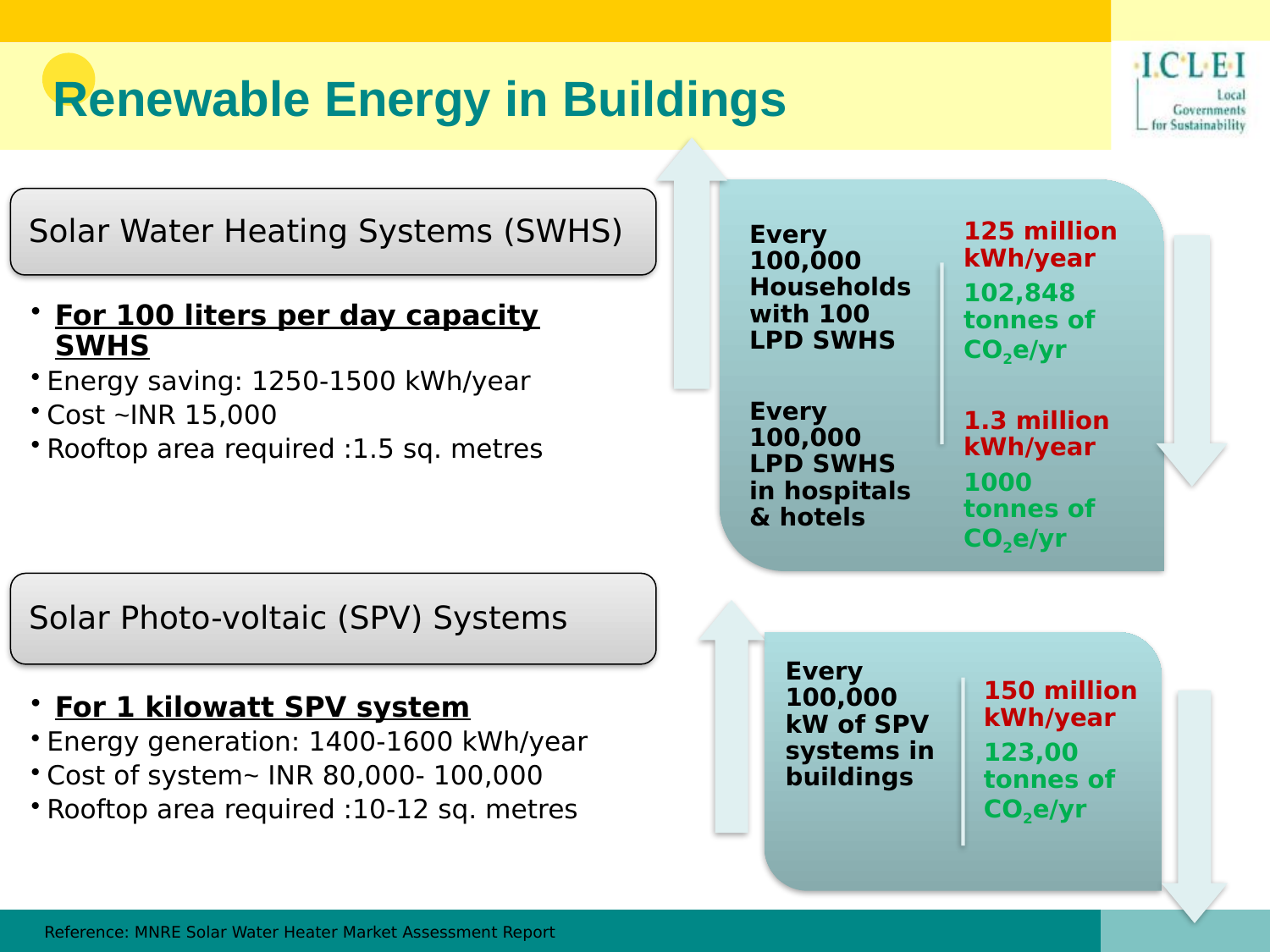

Every 100,000 Households with 100 LPD SWHS

Every 100,000 LPD SWHS in hospitals & hotels

125 million kWh/year
102,848 tonnes of CO2e/yr

1.3 million kWh/year
1000 tonnes of CO2e/yr

# Renewable Energy in Buildings
Solar Water Heating Systems (SWHS)
For 100 liters per day capacity SWHS
Energy saving: 1250-1500 kWh/year
Cost ~INR 15,000
Rooftop area required :1.5 sq. metres

Solar Photo-voltaic (SPV) Systems
For 1 kilowatt SPV system
Energy generation: 1400-1600 kWh/year
Cost of system~ INR 80,000- 100,000
Rooftop area required :10-12 sq. metres
Every 100,000 kW of SPV systems in buildings
150 million kWh/year
123,00 tonnes of CO2e/yr

Reference: MNRE Solar Water Heater Market Assessment Report